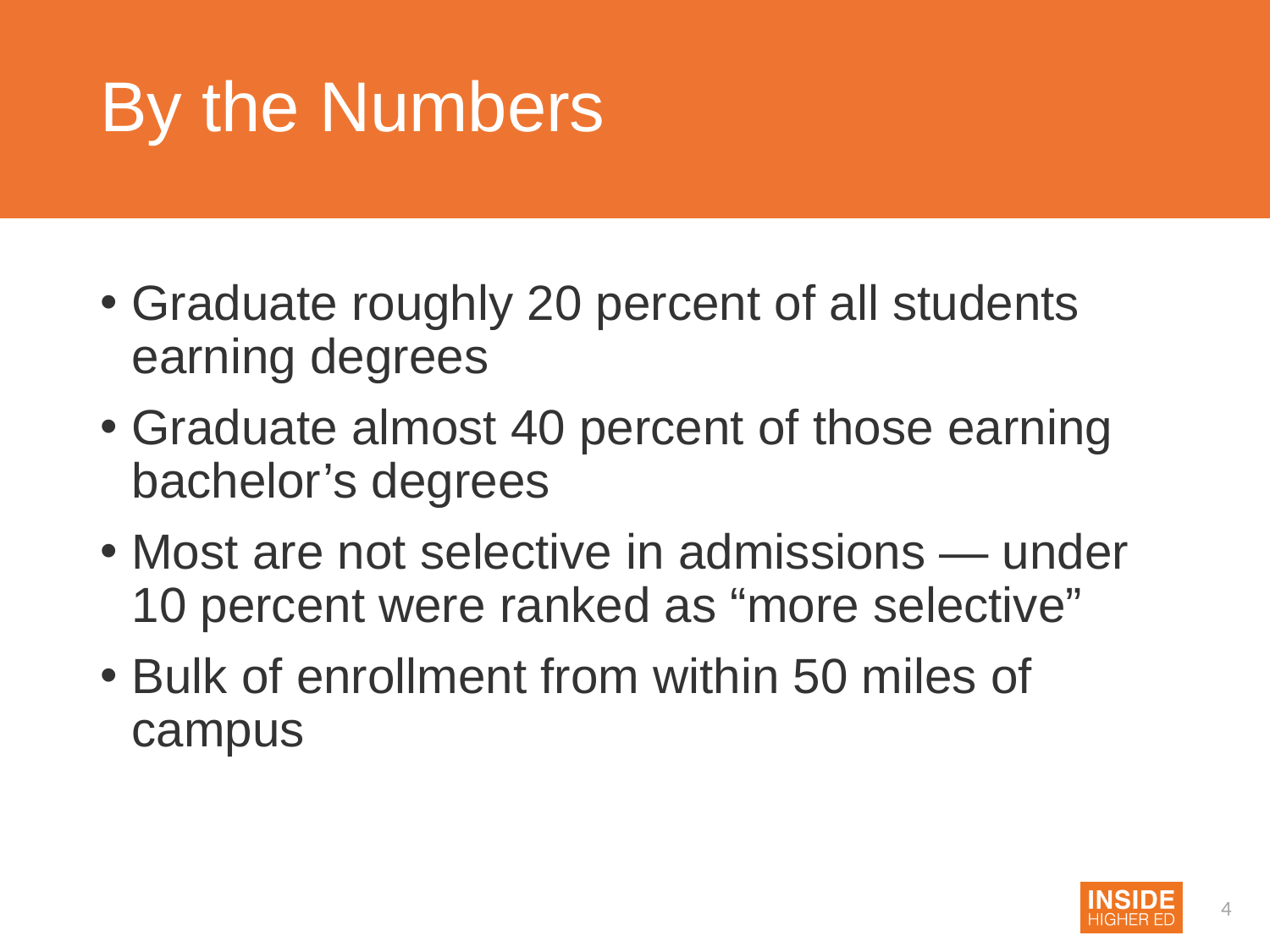

# By the Numbers
Graduate roughly 20 percent of all students earning degrees
Graduate almost 40 percent of those earning bachelor’s degrees
Most are not selective in admissions — under 10 percent were ranked as “more selective”
Bulk of enrollment from within 50 miles of campus